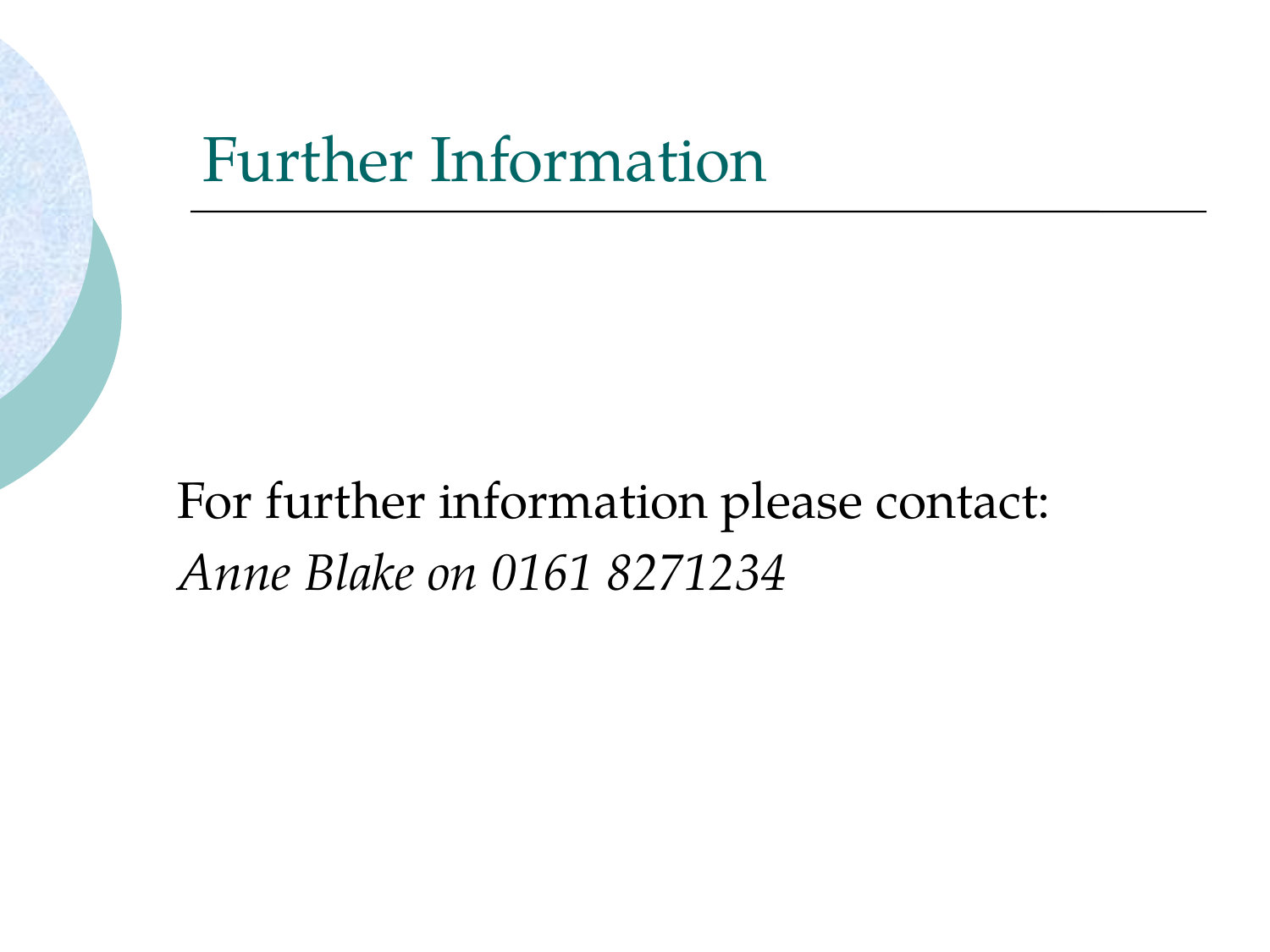

# Further Information

For further information please contact:
Anne Blake on 0161 8271234